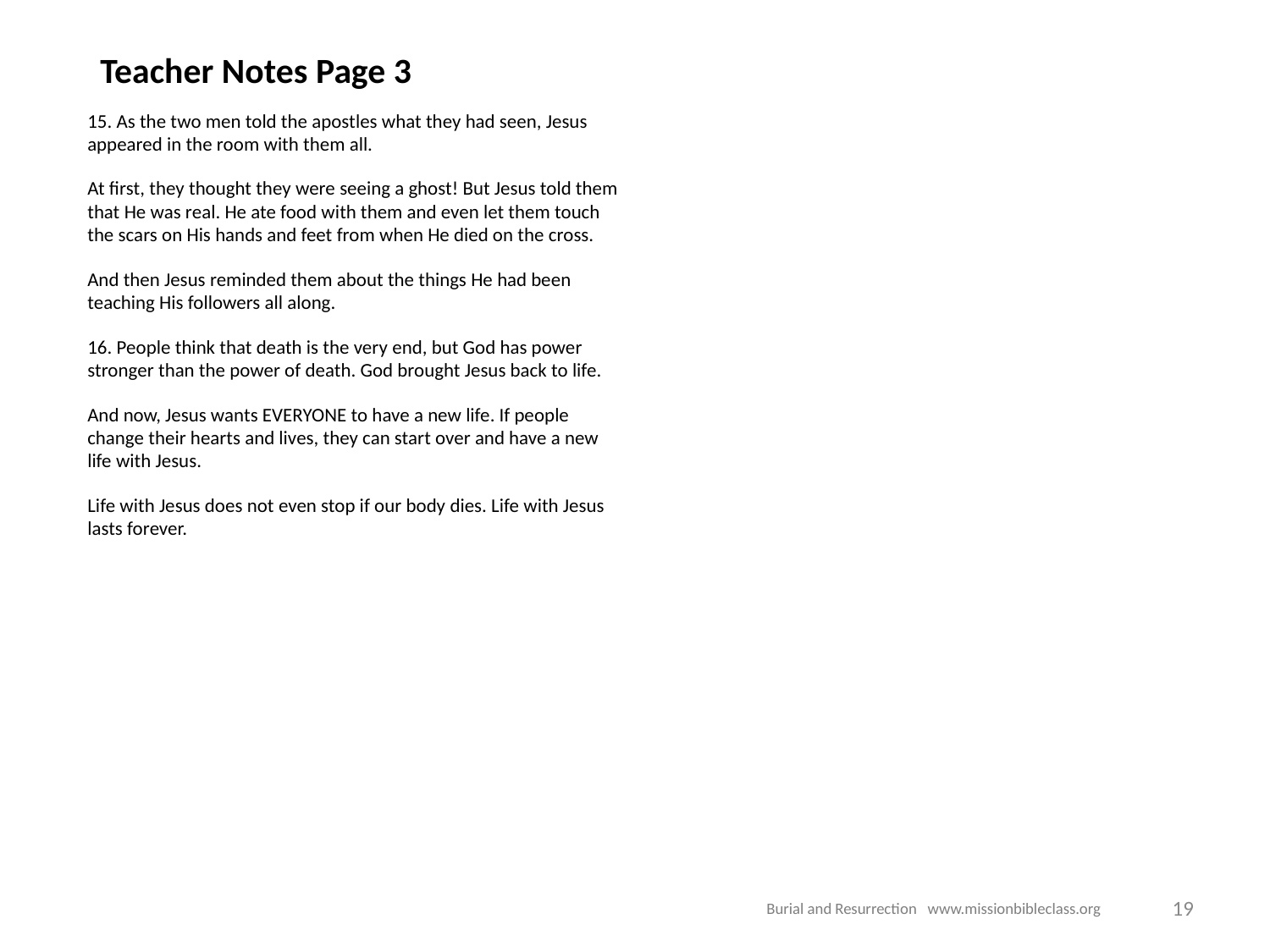

# Teacher Notes Page 3
15. As the two men told the apostles what they had seen, Jesus appeared in the room with them all.
At first, they thought they were seeing a ghost! But Jesus told them that He was real. He ate food with them and even let them touch the scars on His hands and feet from when He died on the cross.
And then Jesus reminded them about the things He had been teaching His followers all along.
16. People think that death is the very end, but God has power stronger than the power of death. God brought Jesus back to life.
And now, Jesus wants EVERYONE to have a new life. If people change their hearts and lives, they can start over and have a new life with Jesus.
Life with Jesus does not even stop if our body dies. Life with Jesus lasts forever.

Burial and Resurrection   www.missionbibleclass.org
19